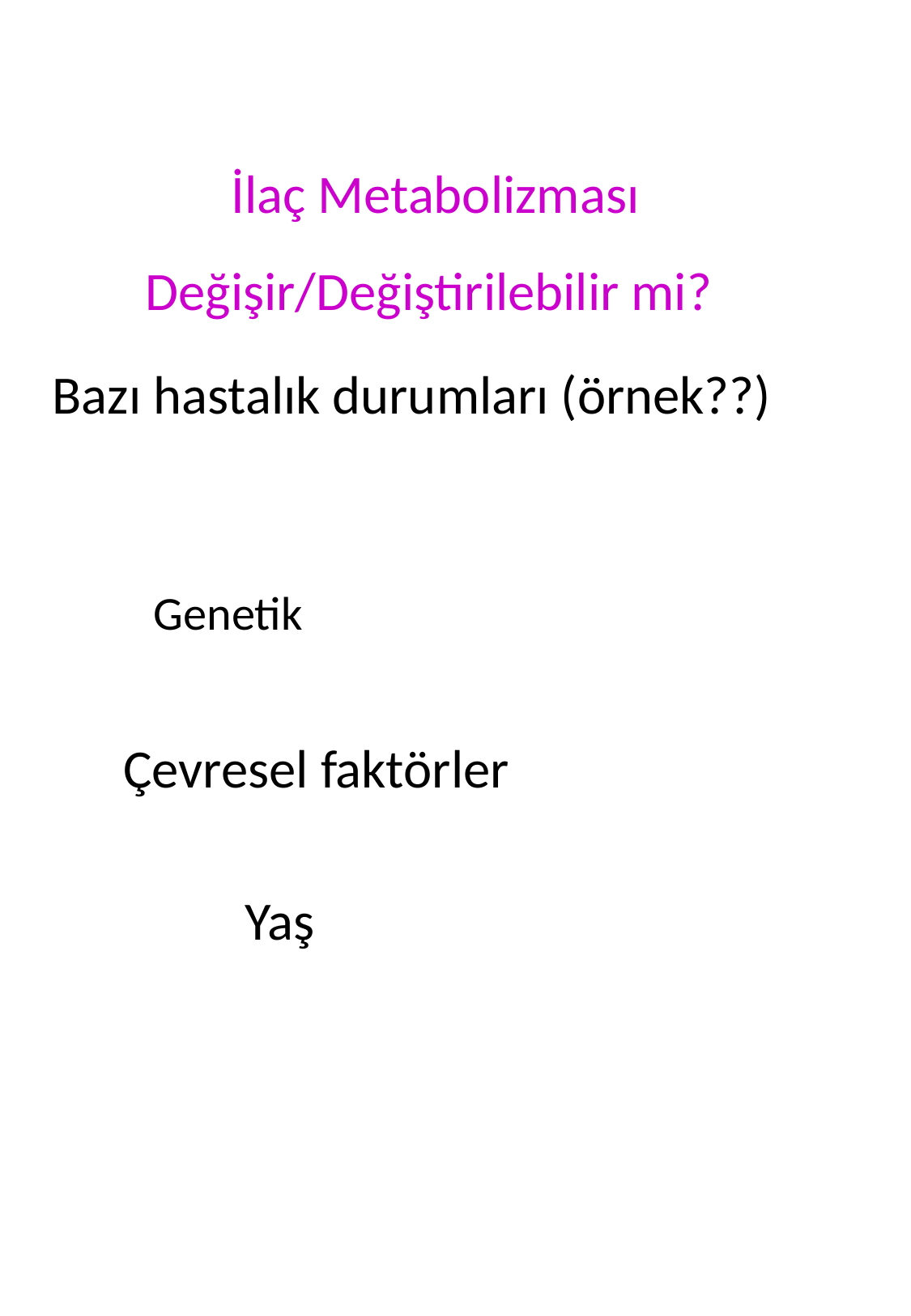

İlaç Metabolizması Değişir/Değiştirilebilir mi?
Bazı hastalık durumları (örnek??)
Genetik
Çevresel faktörler
Yaş